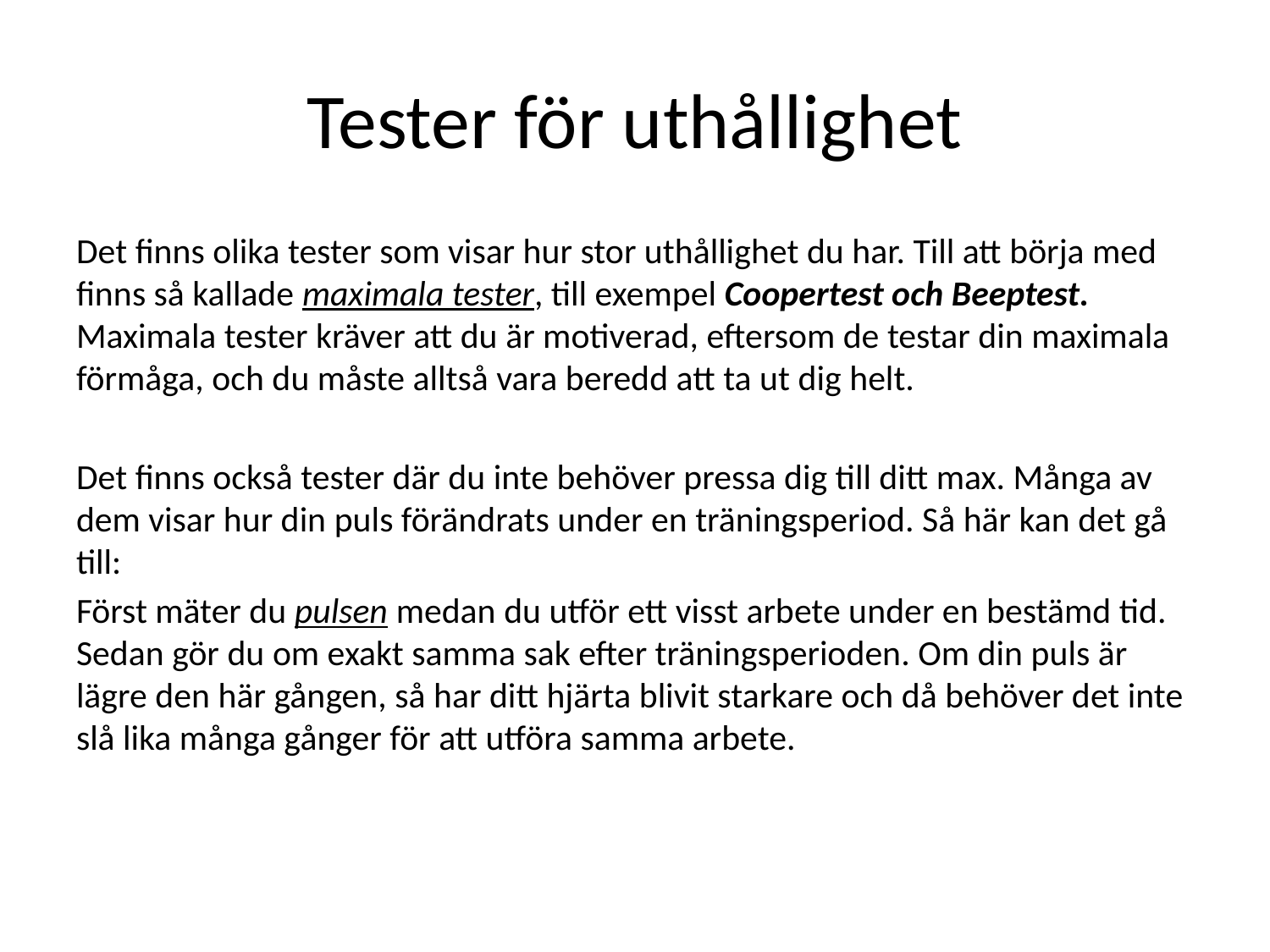

# Tester för uthållighet
Det finns olika tester som visar hur stor uthållighet du har. Till att börja med finns så kallade maximala tester, till exempel Coopertest och Beeptest. Maximala tester kräver att du är motiverad, eftersom de testar din maximala förmåga, och du måste alltså vara beredd att ta ut dig helt.

Det finns också tester där du inte behöver pressa dig till ditt max. Många av dem visar hur din puls förändrats under en träningsperiod. Så här kan det gå till:
Först mäter du pulsen medan du utför ett visst arbete under en bestämd tid. Sedan gör du om exakt samma sak efter träningsperioden. Om din puls är lägre den här gången, så har ditt hjärta blivit starkare och då behöver det inte slå lika många gånger för att utföra samma arbete.